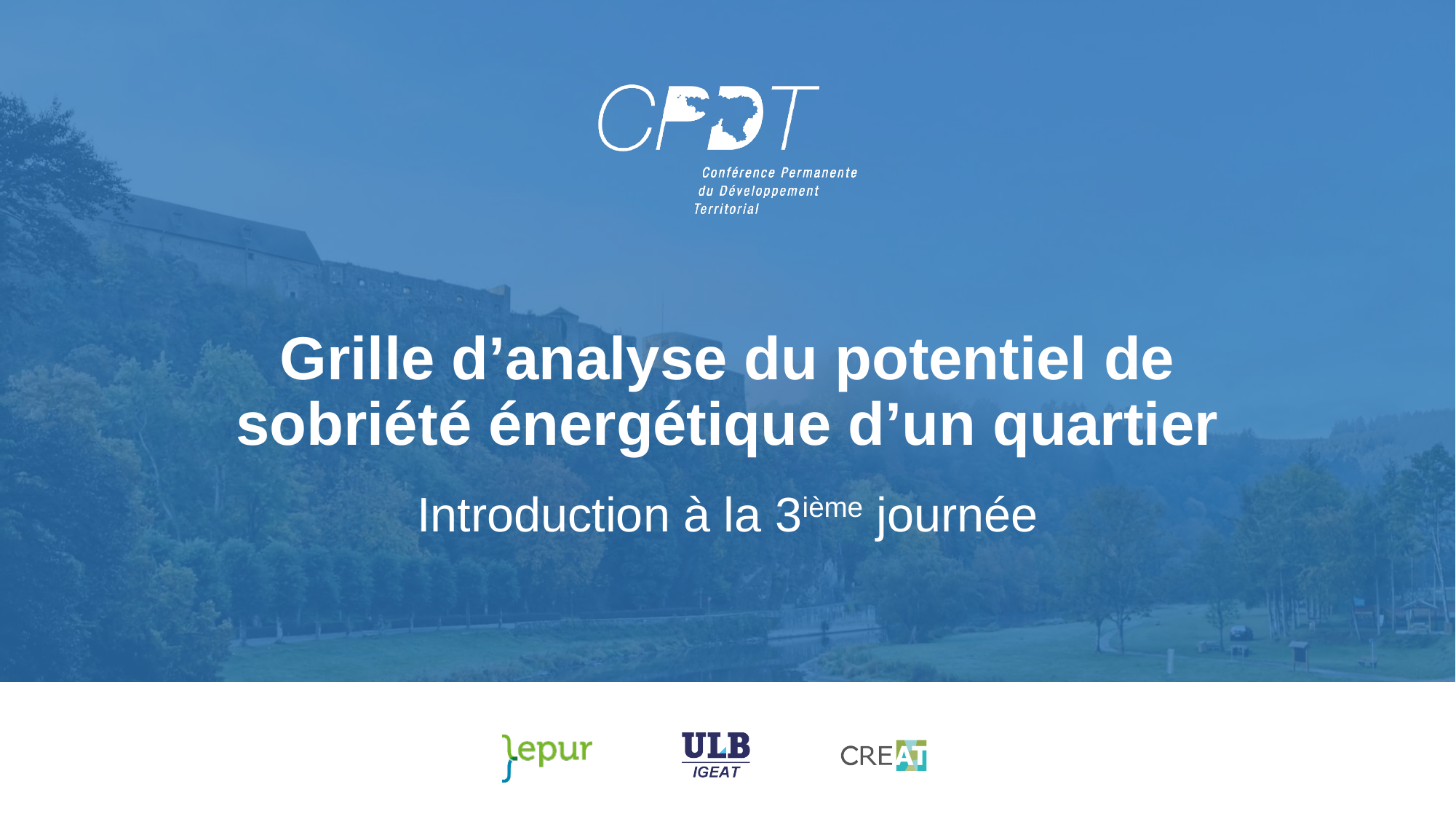

# Grille d’analyse du potentiel de sobriété énergétique d’un quartier
Introduction à la 3ième journée